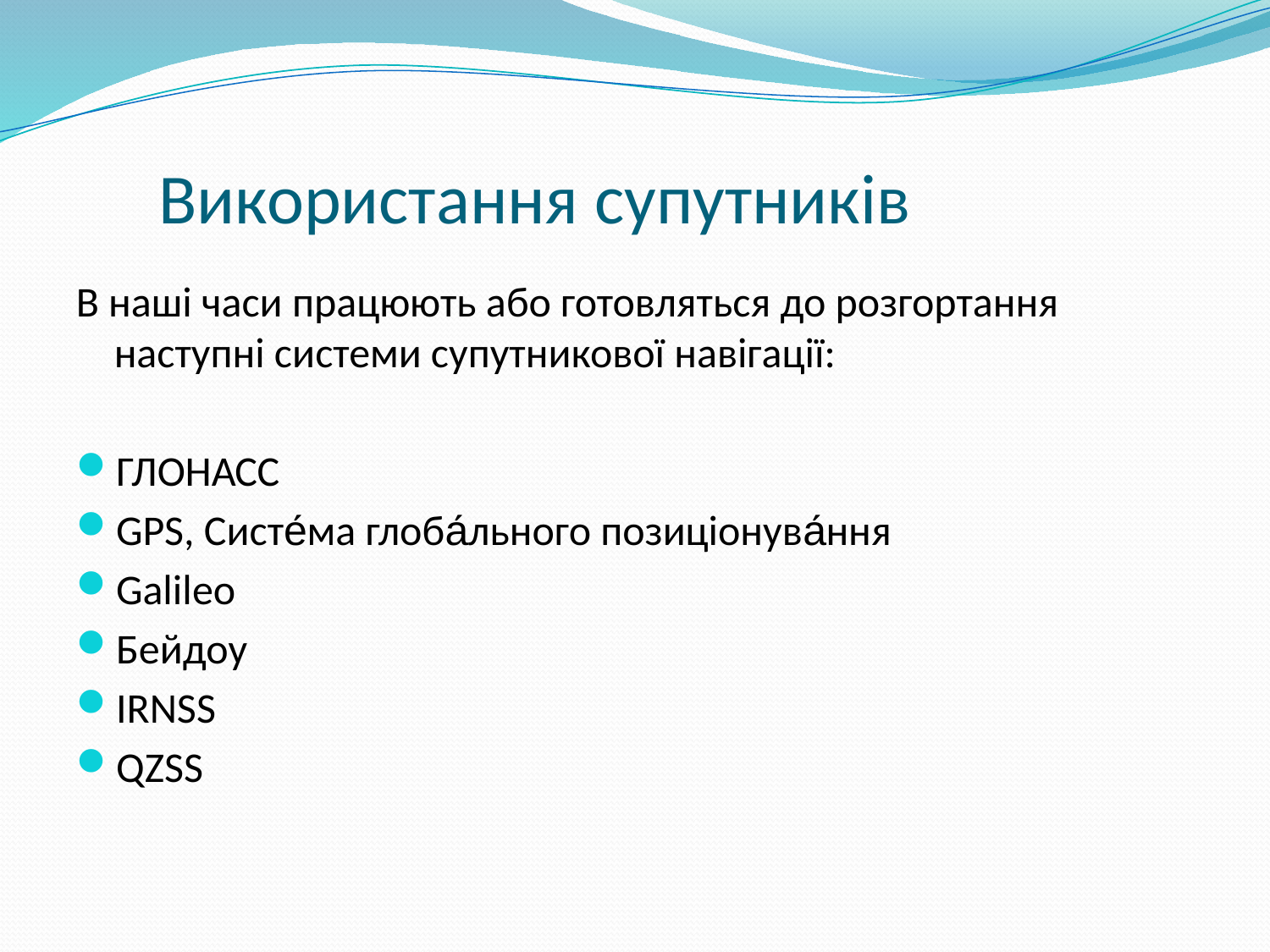

# Використання супутників
В наші часи працюють або готовляться до розгортання наступні системи супутникової навігації:

ГЛОНАСС
GPS, Систе́ма глоба́льного позиціонува́ння
Galileo
Бейдоу
IRNSS
QZSS